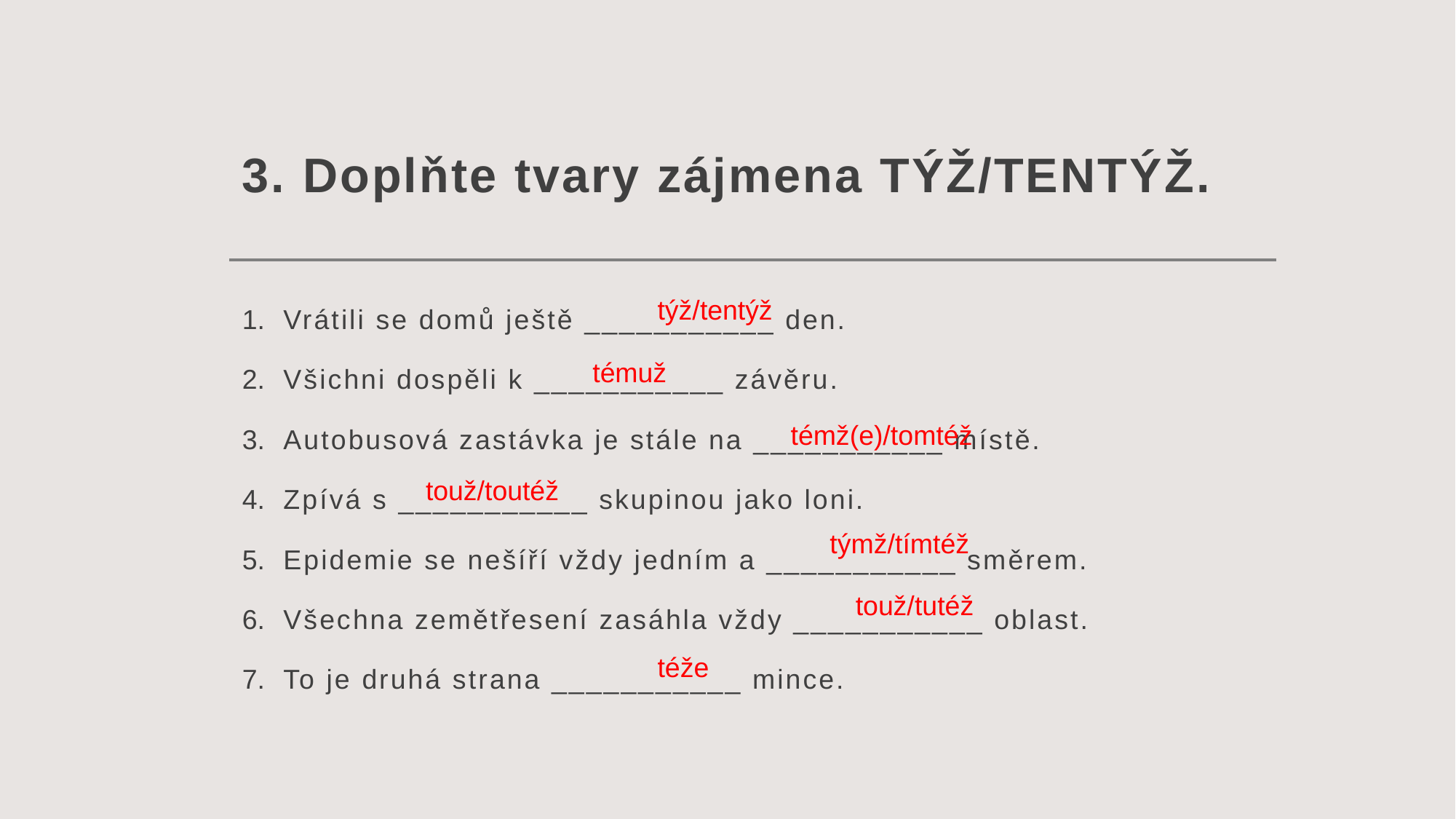

# 3. Doplňte tvary zájmena TÝŽ/TENTÝŽ.
Vrátili se domů ještě ___________ den.
Všichni dospěli k ___________ závěru.
Autobusová zastávka je stále na ___________ místě.
Zpívá s ___________ skupinou jako loni.
Epidemie se nešíří vždy jedním a ___________ směrem.
Všechna zemětřesení zasáhla vždy ___________ oblast.
To je druhá strana ___________ mince.
týž/tentýž
témuž
témž(e)/tomtéž
touž/toutéž
týmž/tímtéž
touž/tutéž
téže